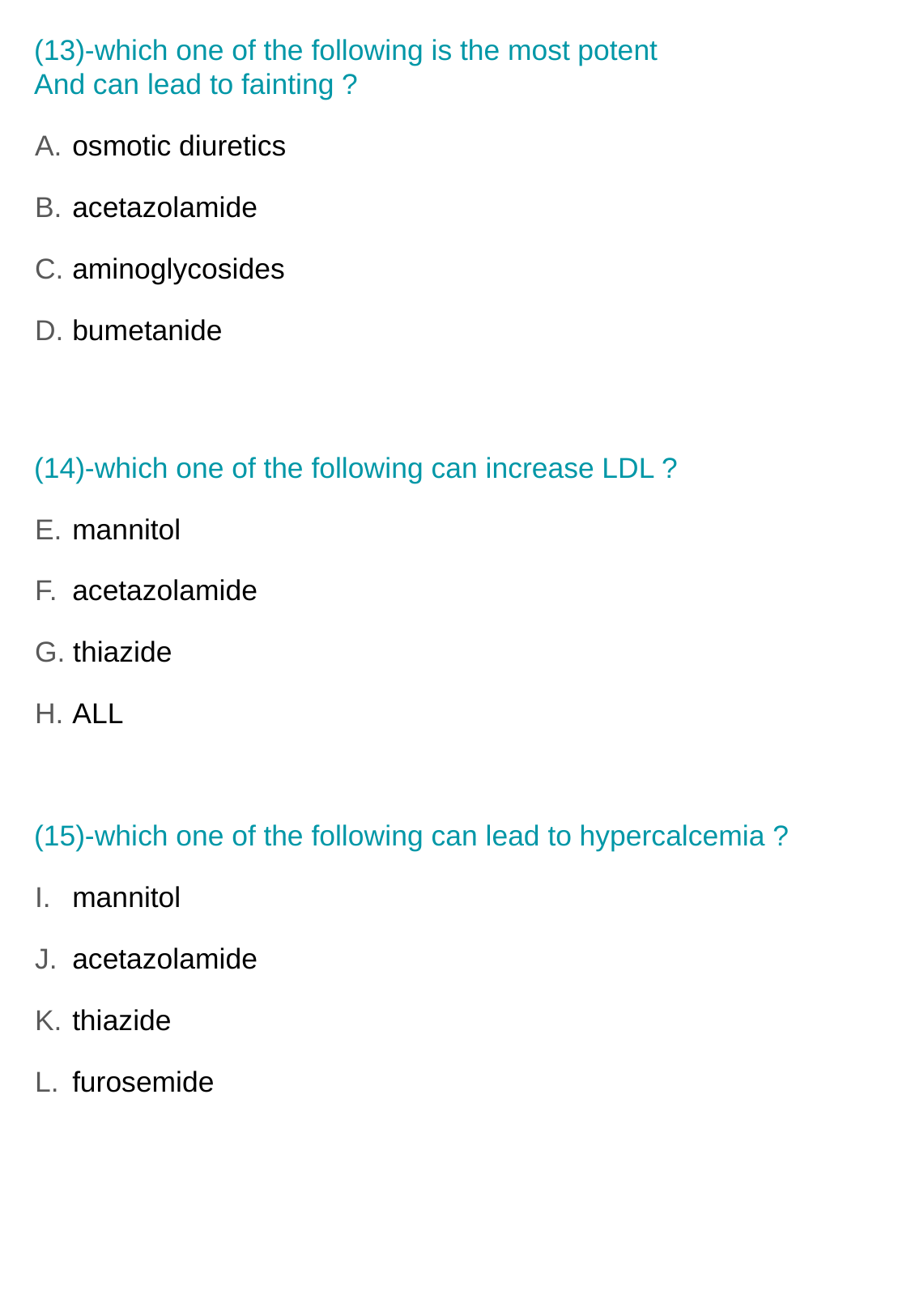

(13)-which one of the following is the most potent
And can lead to fainting ?
 osmotic diuretics
 acetazolamide
 aminoglycosides
 bumetanide

(14)-which one of the following can increase LDL ?
 mannitol
 acetazolamide
 thiazide
 ALL

(15)-which one of the following can lead to hypercalcemia ?
 mannitol
 acetazolamide
 thiazide
 furosemide